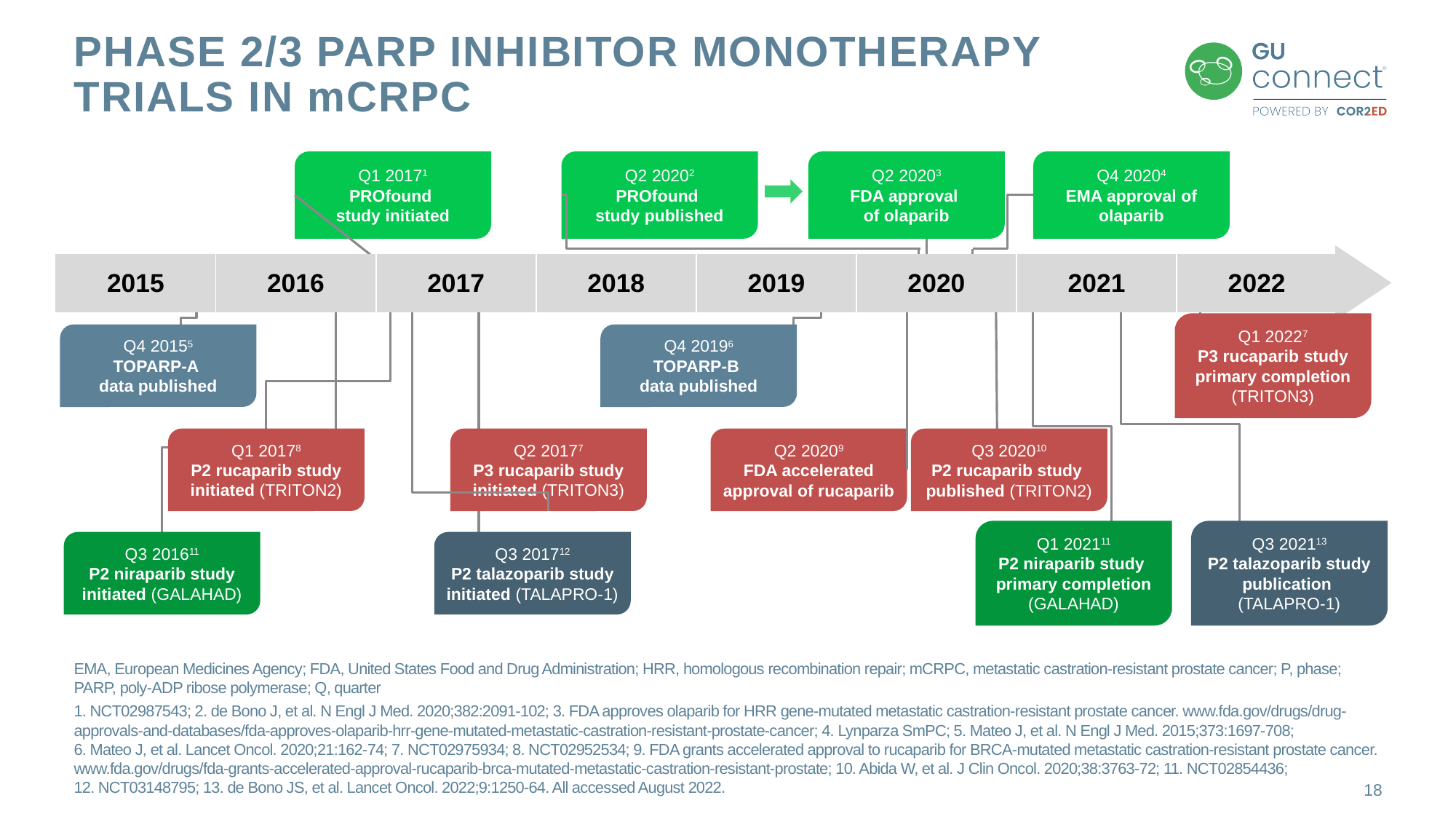

# Phase 2/3 PARP inhibitor monotherapy trials in mCRPC
Q1 20171
PROfound
study initiated
Q2 20202
PROfound
study published
Q2 20203
FDA approval
of olaparib
Q4 20204
EMA approval of olaparib

Q1 20227
P3 rucaparib study primary completion (TRITON3)
Q4 20155
TOPARP-A
data published
Q4 20196
TOPARP-B
data published
Q1 20178
P2 rucaparib study initiated (TRITON2)
Q2 20177
P3 rucaparib study initiated (TRITON3)
Q2 20209
FDA accelerated approval of rucaparib
Q3 202010
P2 rucaparib study
published (TRITON2)
Q1 202111
P2 niraparib study
primary completion (GALAHAD)
Q3 202113
P2 talazoparib study publication
(TALAPRO-1)
Q3 201611
P2 niraparib study initiated (GALAHAD)
Q3 201712
P2 talazoparib study initiated (TALAPRO-1)
| 2015 | 2016 | 2017 | 2018 | 2019 | 2020 | 2021 | 2022 |
| --- | --- | --- | --- | --- | --- | --- | --- |
EMA, European Medicines Agency; FDA, United States Food and Drug Administration; HRR, homologous recombination repair; mCRPC, metastatic castration-resistant prostate cancer; P, phase;
PARP, poly-ADP ribose polymerase; Q, quarter
1. NCT02987543; 2. de Bono J, et al. N Engl J Med. 2020;382:2091-102; 3. FDA approves olaparib for HRR gene-mutated metastatic castration-resistant prostate cancer. www.fda.gov/drugs/drug-approvals-and-databases/fda-approves-olaparib-hrr-gene-mutated-metastatic-castration-resistant-prostate-cancer; 4. Lynparza SmPC; 5. Mateo J, et al. N Engl J Med. 2015;373:1697-708;
6. Mateo J, et al. Lancet Oncol. 2020;21:162-74; 7. NCT02975934; 8. NCT02952534; 9. FDA grants accelerated approval to rucaparib for BRCA-mutated metastatic castration-resistant prostate cancer. www.fda.gov/drugs/fda-grants-accelerated-approval-rucaparib-brca-mutated-metastatic-castration-resistant-prostate; 10. Abida W, et al. J Clin Oncol. 2020;38:3763-72; 11. NCT02854436;
12. NCT03148795; 13. de Bono JS, et al. Lancet Oncol. 2022;9:1250-64. All accessed August 2022.
18